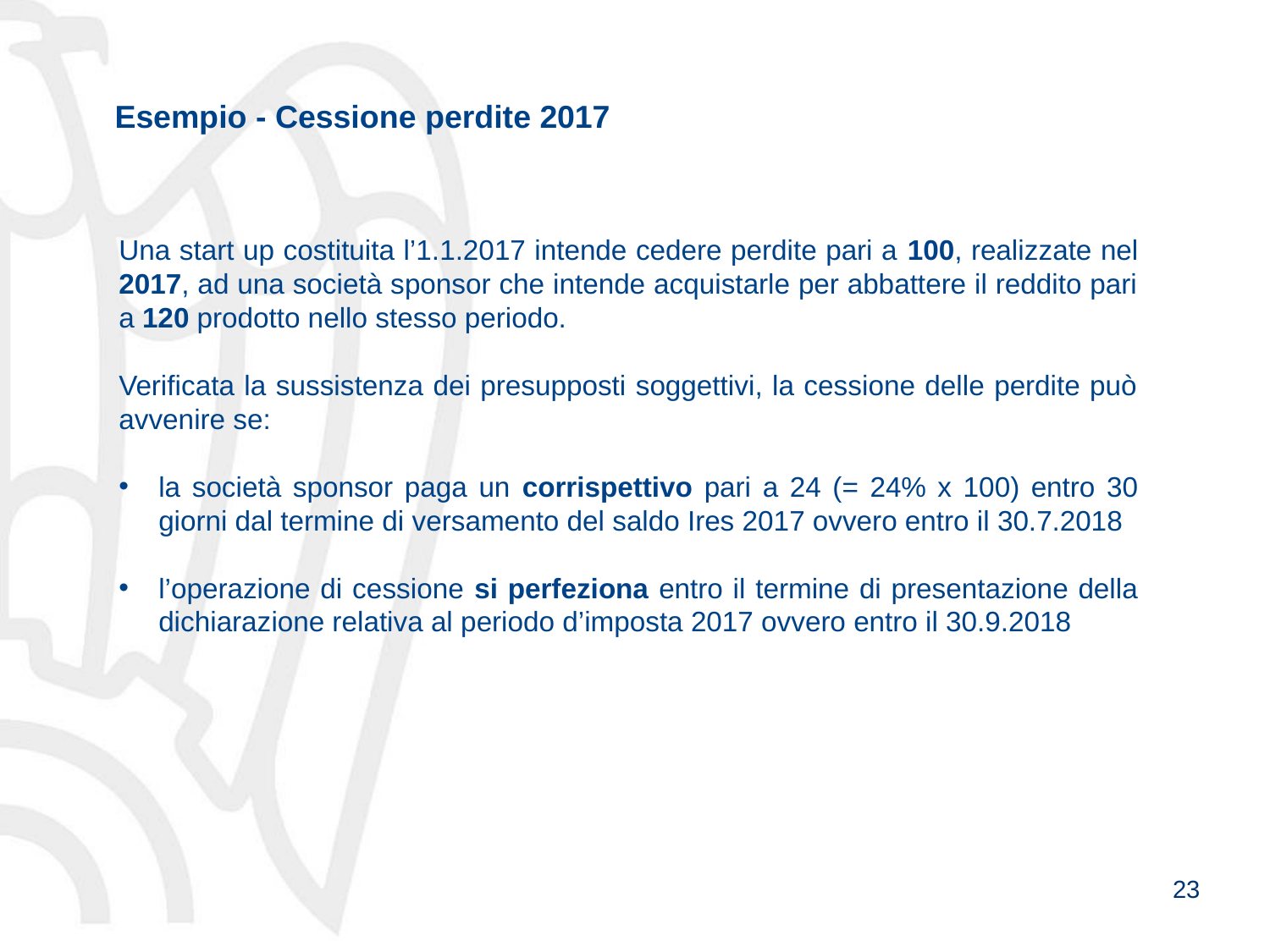

Esempio - Cessione perdite 2017
Una start up costituita l’1.1.2017 intende cedere perdite pari a 100, realizzate nel 2017, ad una società sponsor che intende acquistarle per abbattere il reddito pari a 120 prodotto nello stesso periodo.

Verificata la sussistenza dei presupposti soggettivi, la cessione delle perdite può avvenire se:

la società sponsor paga un corrispettivo pari a 24 (= 24% x 100) entro 30 giorni dal termine di versamento del saldo Ires 2017 ovvero entro il 30.7.2018

l’operazione di cessione si perfeziona entro il termine di presentazione della dichiarazione relativa al periodo d’imposta 2017 ovvero entro il 30.9.2018
23